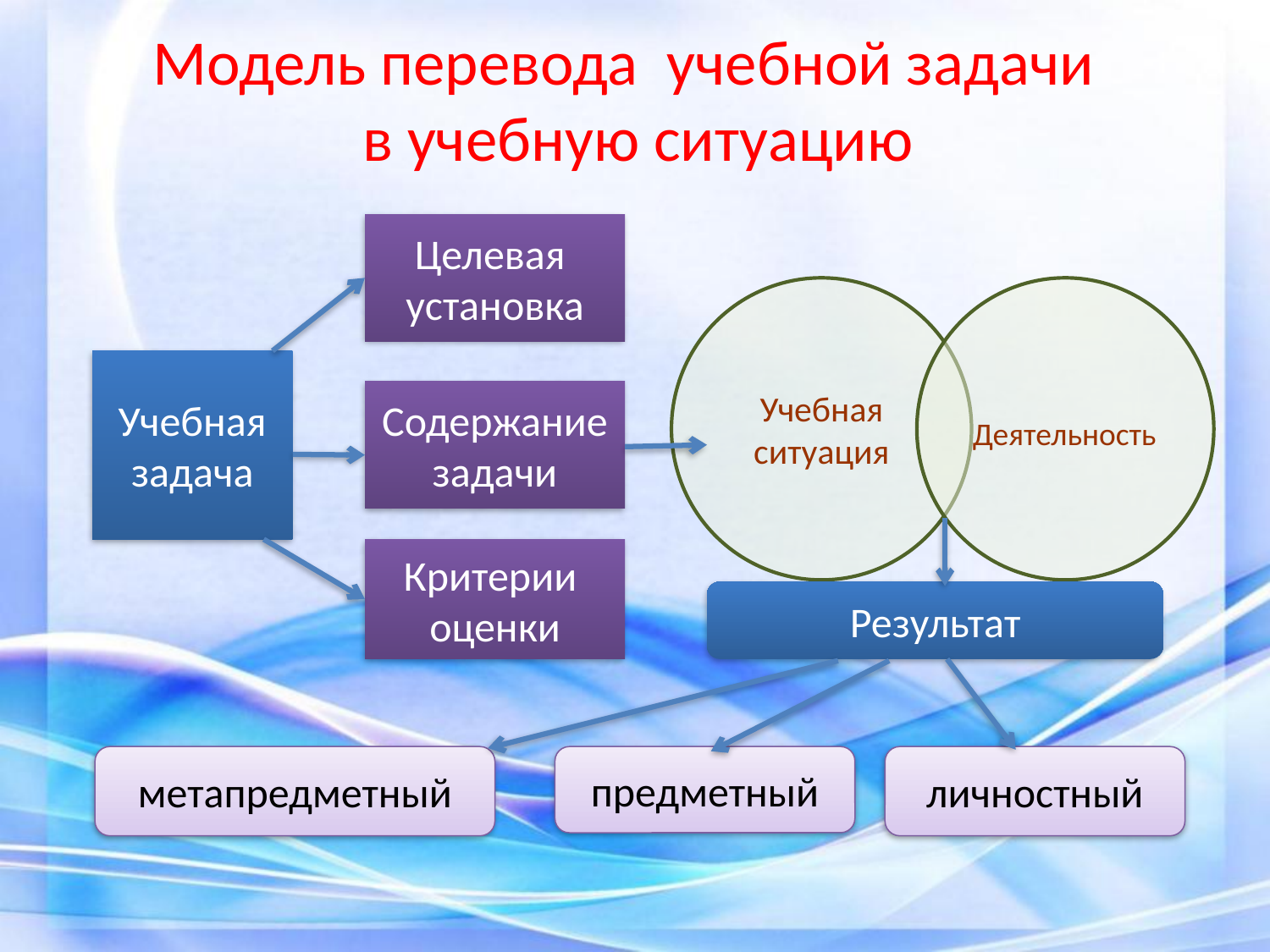

# Модель перевода  учебной задачи в учебную ситуацию
Целевая
установка

Учебная ситуация

Деятельность

Учебная задача
Содержание
задачи
Критерии
оценки

Результат

метапредметный

предметный

личностный